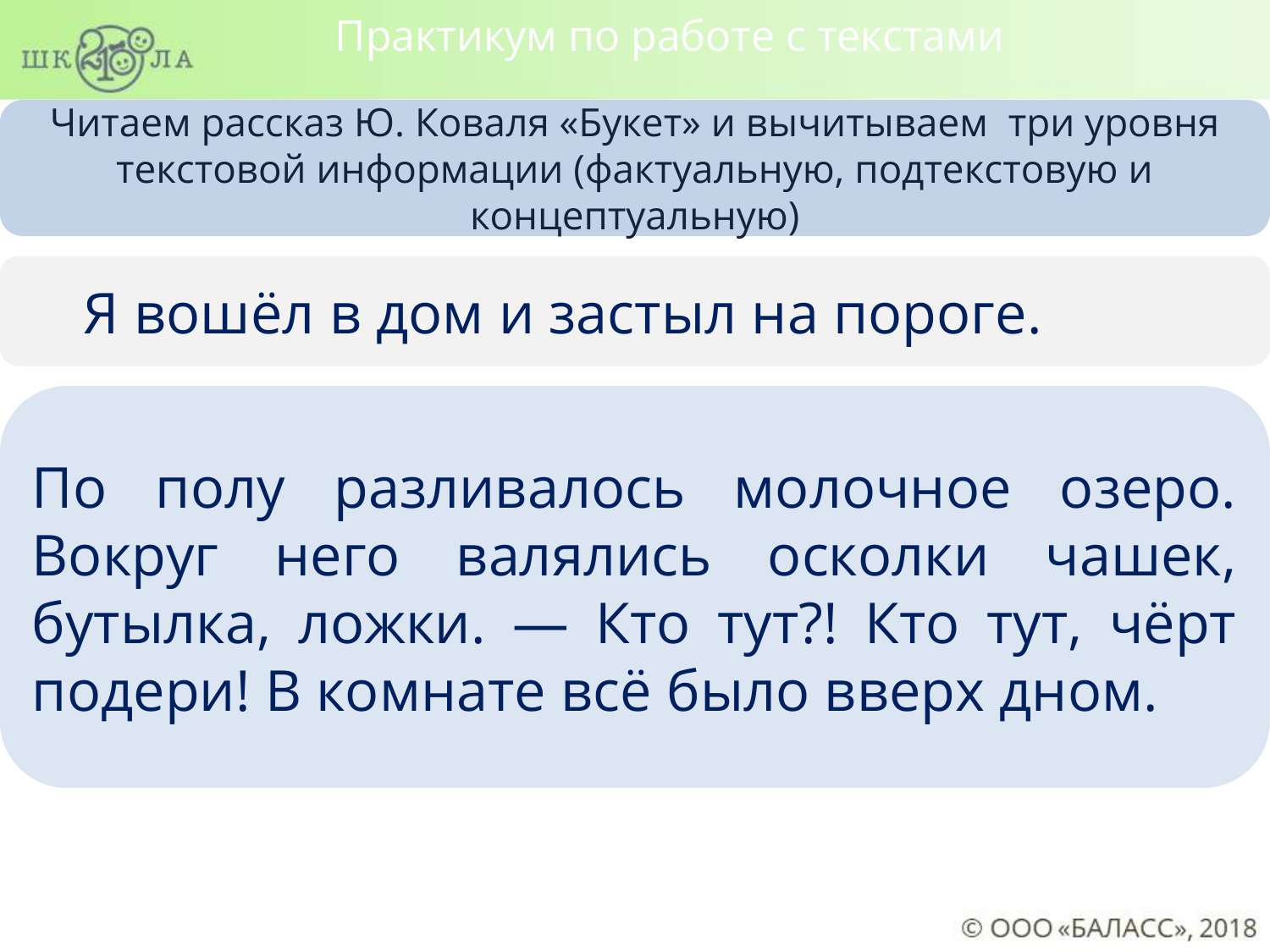

Практикум по работе с текстами
Читаем рассказ Ю. Коваля «Букет» и вычитываем  три уровня текстовой информации (фактуальную, подтекстовую и концептуальную)
        Я вошёл в дом и застыл на пороге.
По полу разливалось молочное озеро. Вокруг него валялись осколки чашек, бутылка, ложки. — Кто тут?! Кто тут, чёрт подери! В комнате всё было вверх дном.